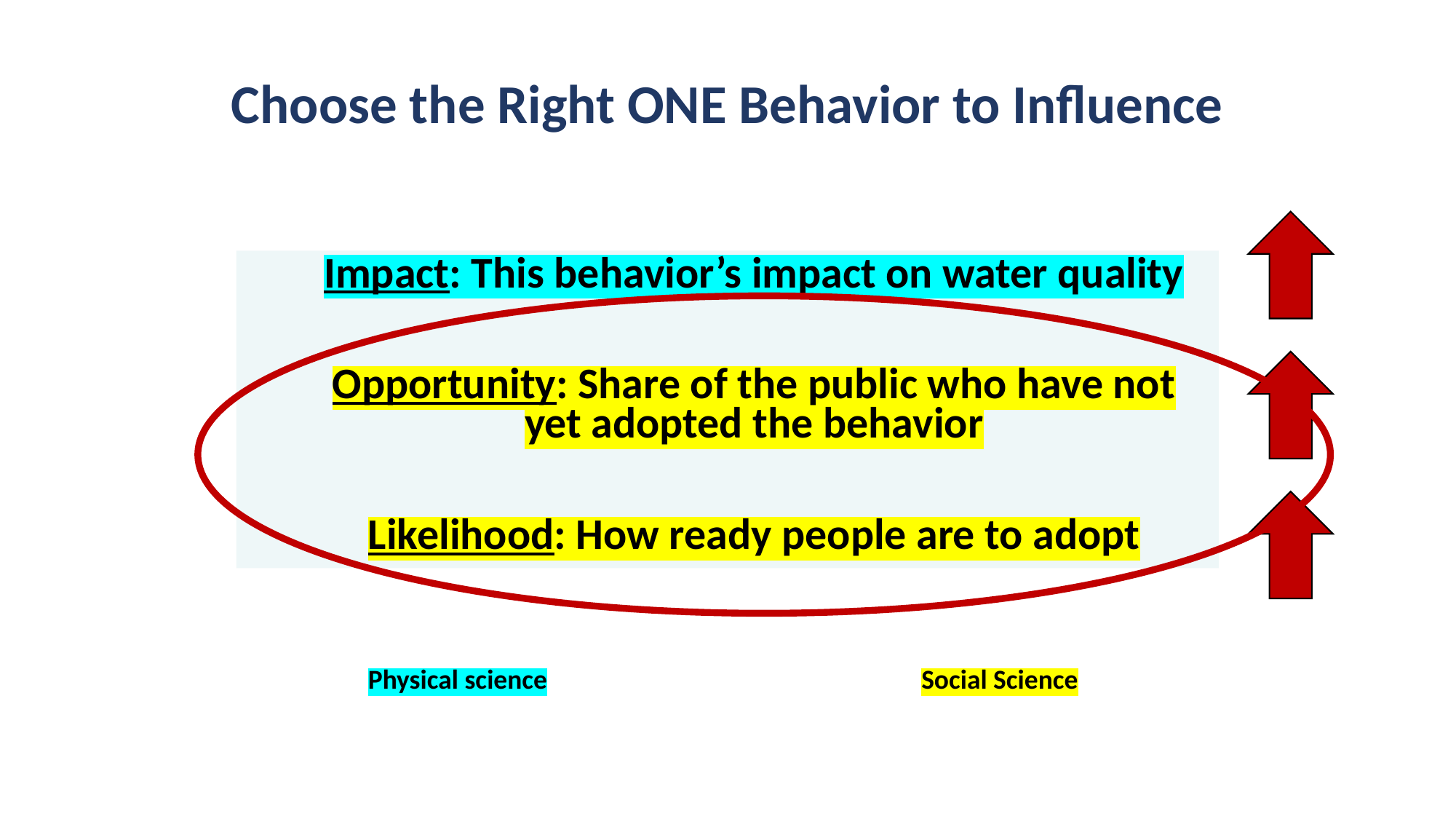

Choose the Right ONE Behavior to Influence

Impact: This behavior’s impact on water quality

Opportunity: Share of the public who have not yet adopted the behavior

Likelihood: How ready people are to adopt

	Physical science	Social Science